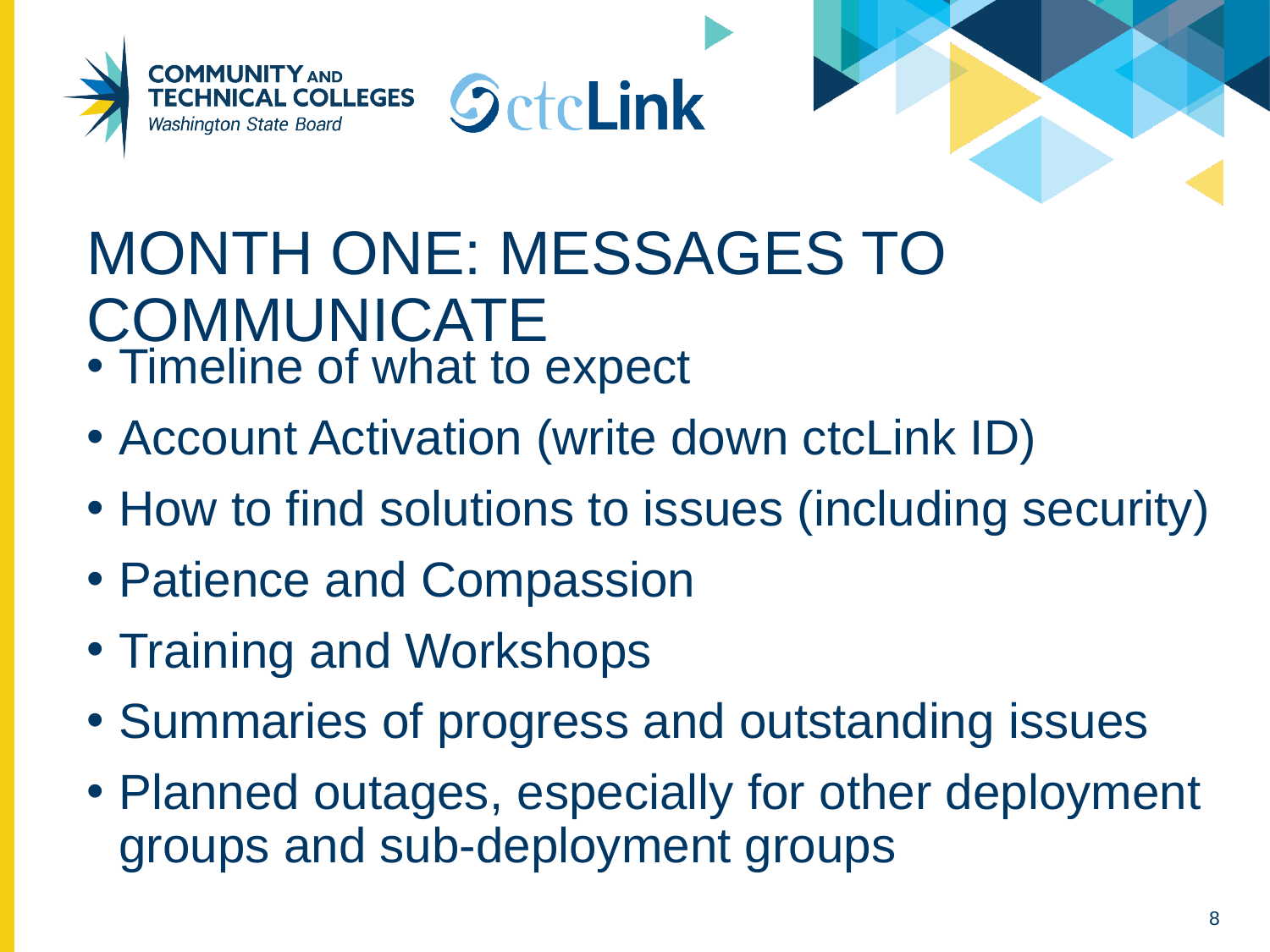

# Month One: Messages to Communicate
Timeline of what to expect
Account Activation (write down ctcLink ID)
How to find solutions to issues (including security)
Patience and Compassion
Training and Workshops
Summaries of progress and outstanding issues
Planned outages, especially for other deployment groups and sub-deployment groups

8